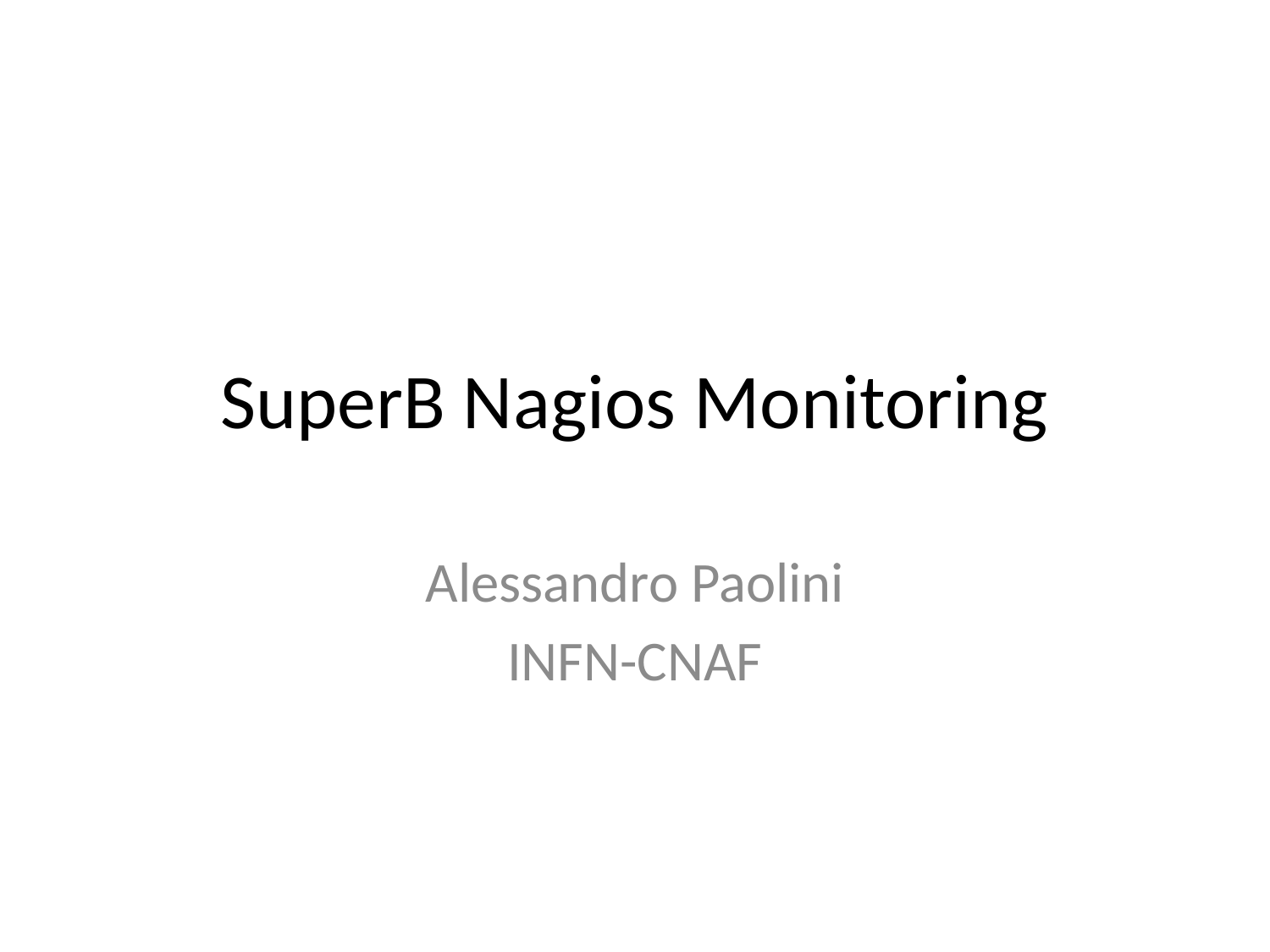

# SuperB Nagios Monitoring
Alessandro Paolini
INFN-CNAF